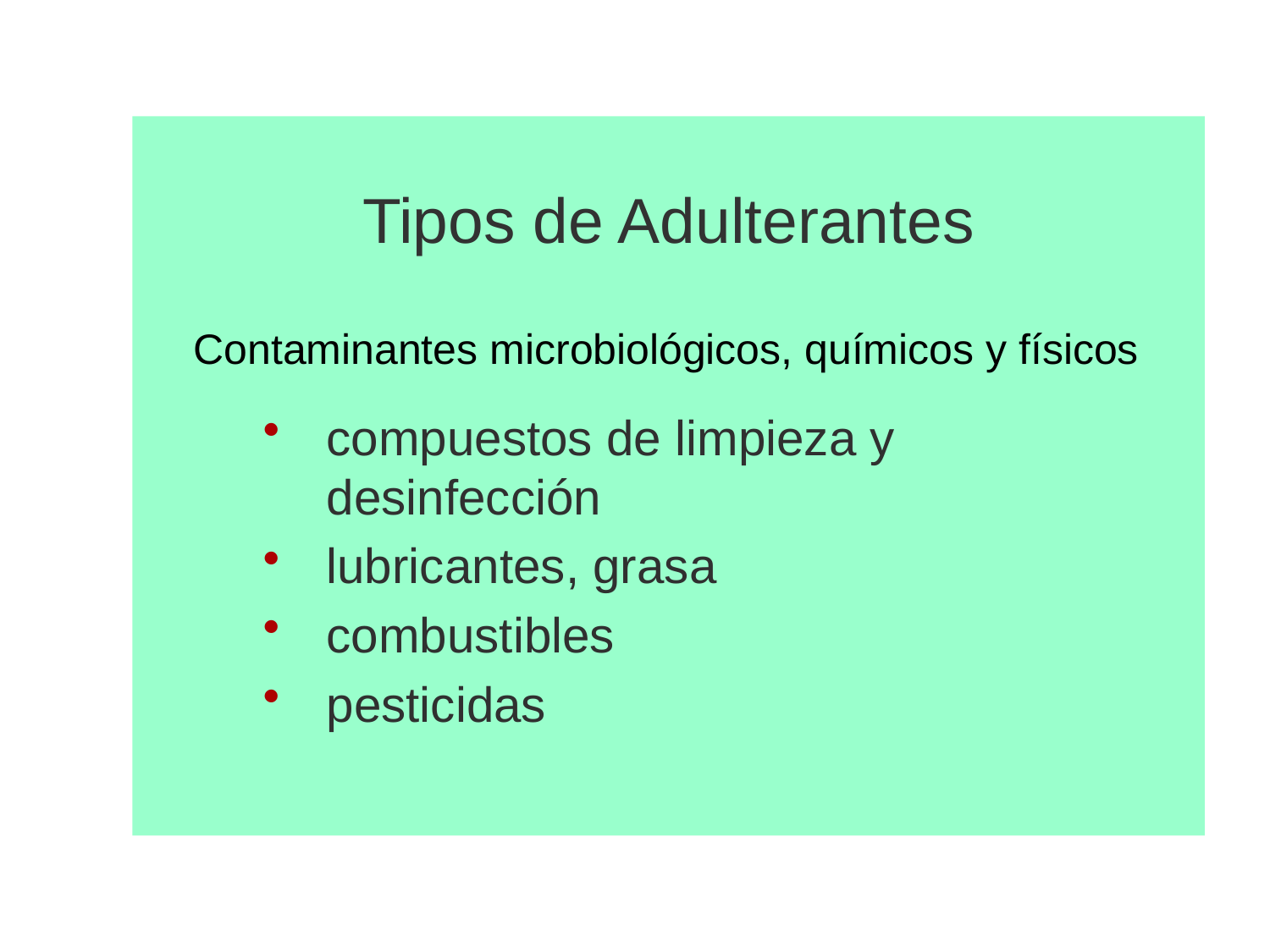

Tipos de Adulterantes
# Tipos de adulterantes
Contaminantes microbiológicos, químicos y físicos
condensación
agua encharcada o estancada
pintura descascarada
óxido
vidrio
compuestos de limpieza y desinfección
lubricantes, grasa
combustibles
pesticidas